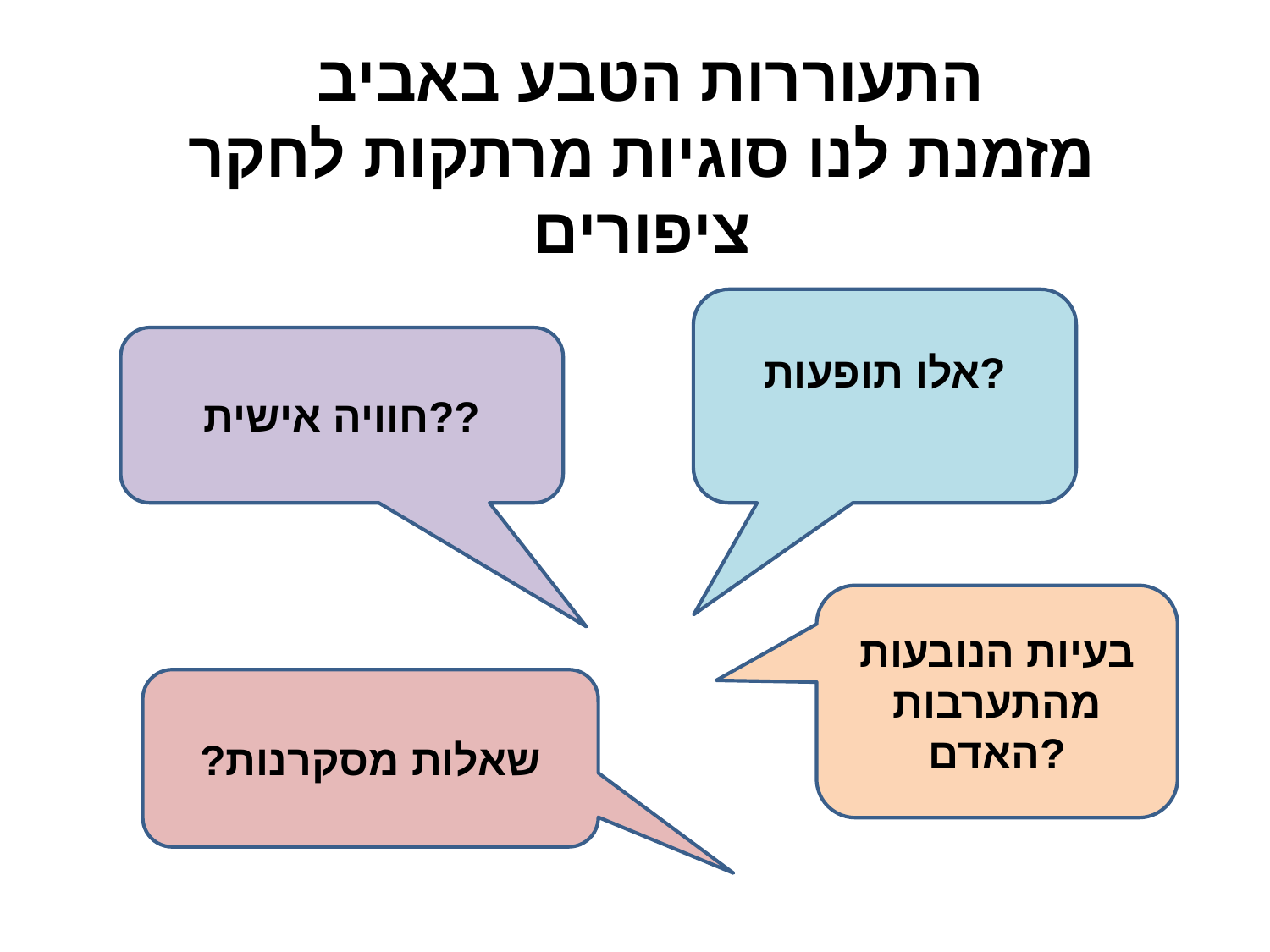

# התעוררות הטבע באביב מזמנת לנו סוגיות מרתקות לחקר ציפורים
אלו תופעות?
חוויה אישית??
בעיות הנובעות מהתערבות האדם?
שאלות מסקרנות?